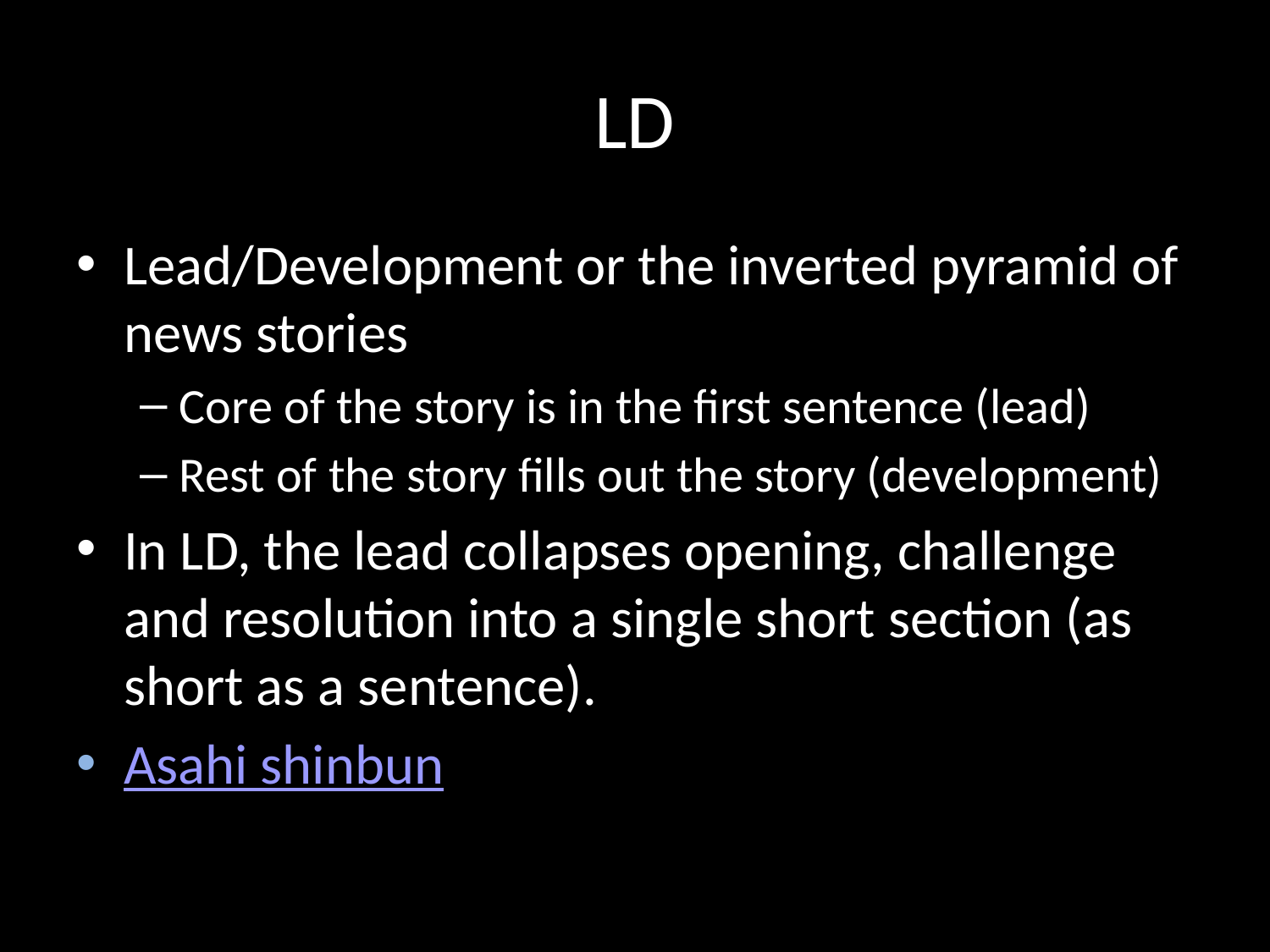

# LD
Lead/Development or the inverted pyramid of news stories
Core of the story is in the first sentence (lead)
Rest of the story fills out the story (development)
In LD, the lead collapses opening, challenge and resolution into a single short section (as short as a sentence).
Asahi shinbun